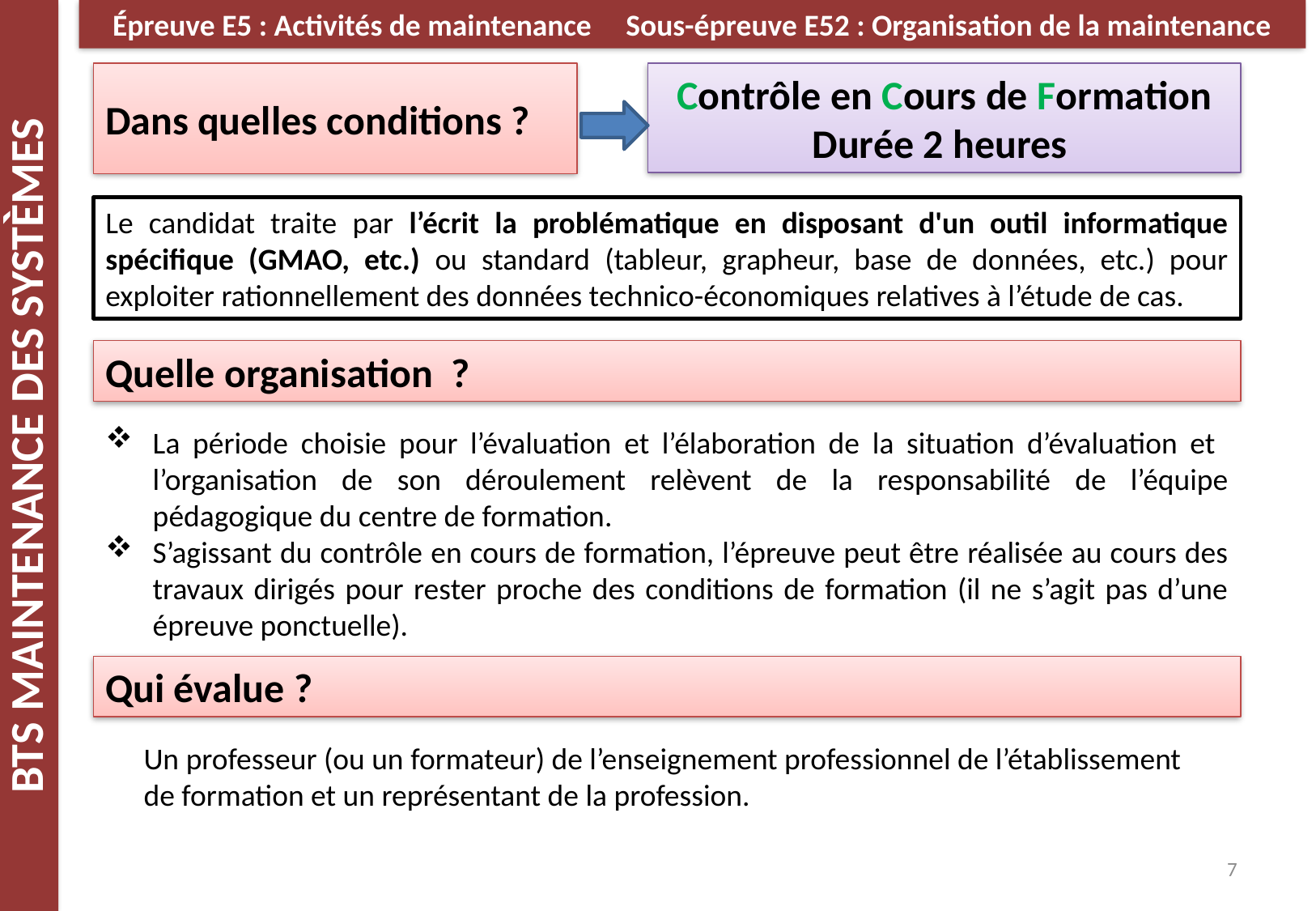

Épreuve E5 : Activités de maintenance     Sous-épreuve E52 : Organisation de la maintenance

Dans quelles conditions ?

Contrôle en Cours de Formation
Durée 2 heures

Le candidat traite par l’écrit la problématique en disposant d'un outil informatique spécifique (GMAO, etc.) ou standard (tableur, grapheur, base de données, etc.) pour exploiter rationnellement des données technico-économiques relatives à l’étude de cas.
Quelle organisation  ?
La période choisie pour l’évaluation et l’élaboration de la situation d’évaluation et  l’organisation de son déroulement relèvent de la responsabilité de l’équipe pédagogique du centre de formation.
S’agissant du contrôle en cours de formation, l’épreuve peut être réalisée au cours des travaux dirigés pour rester proche des conditions de formation (il ne s’agit pas d’une épreuve ponctuelle).
Qui évalue ?
Un professeur (ou un formateur) de l’enseignement professionnel de l’établissement de formation et un représentant de la profession.
7